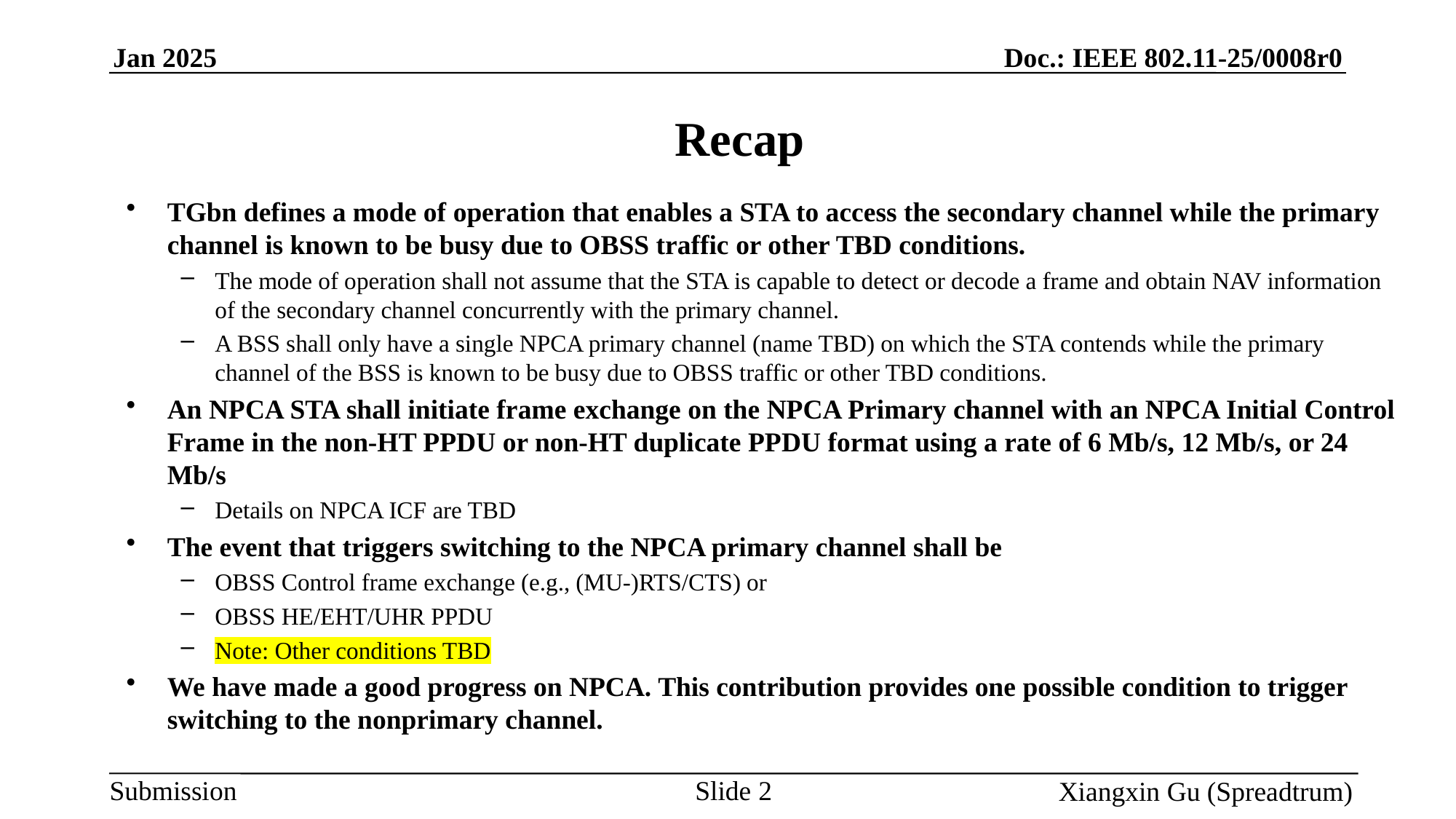

# Recap
TGbn defines a mode of operation that enables a STA to access the secondary channel while the primary channel is known to be busy due to OBSS traffic or other TBD conditions.
The mode of operation shall not assume that the STA is capable to detect or decode a frame and obtain NAV information of the secondary channel concurrently with the primary channel.
A BSS shall only have a single NPCA primary channel (name TBD) on which the STA contends while the primary channel of the BSS is known to be busy due to OBSS traffic or other TBD conditions.
An NPCA STA shall initiate frame exchange on the NPCA Primary channel with an NPCA Initial Control Frame in the non-HT PPDU or non-HT duplicate PPDU format using a rate of 6 Mb/s, 12 Mb/s, or 24 Mb/s
Details on NPCA ICF are TBD
The event that triggers switching to the NPCA primary channel shall be
OBSS Control frame exchange (e.g., (MU-)RTS/CTS) or
OBSS HE/EHT/UHR PPDU
Note: Other conditions TBD
We have made a good progress on NPCA. This contribution provides one possible condition to trigger switching to the nonprimary channel.
Slide 2
Xiangxin Gu (Spreadtrum)